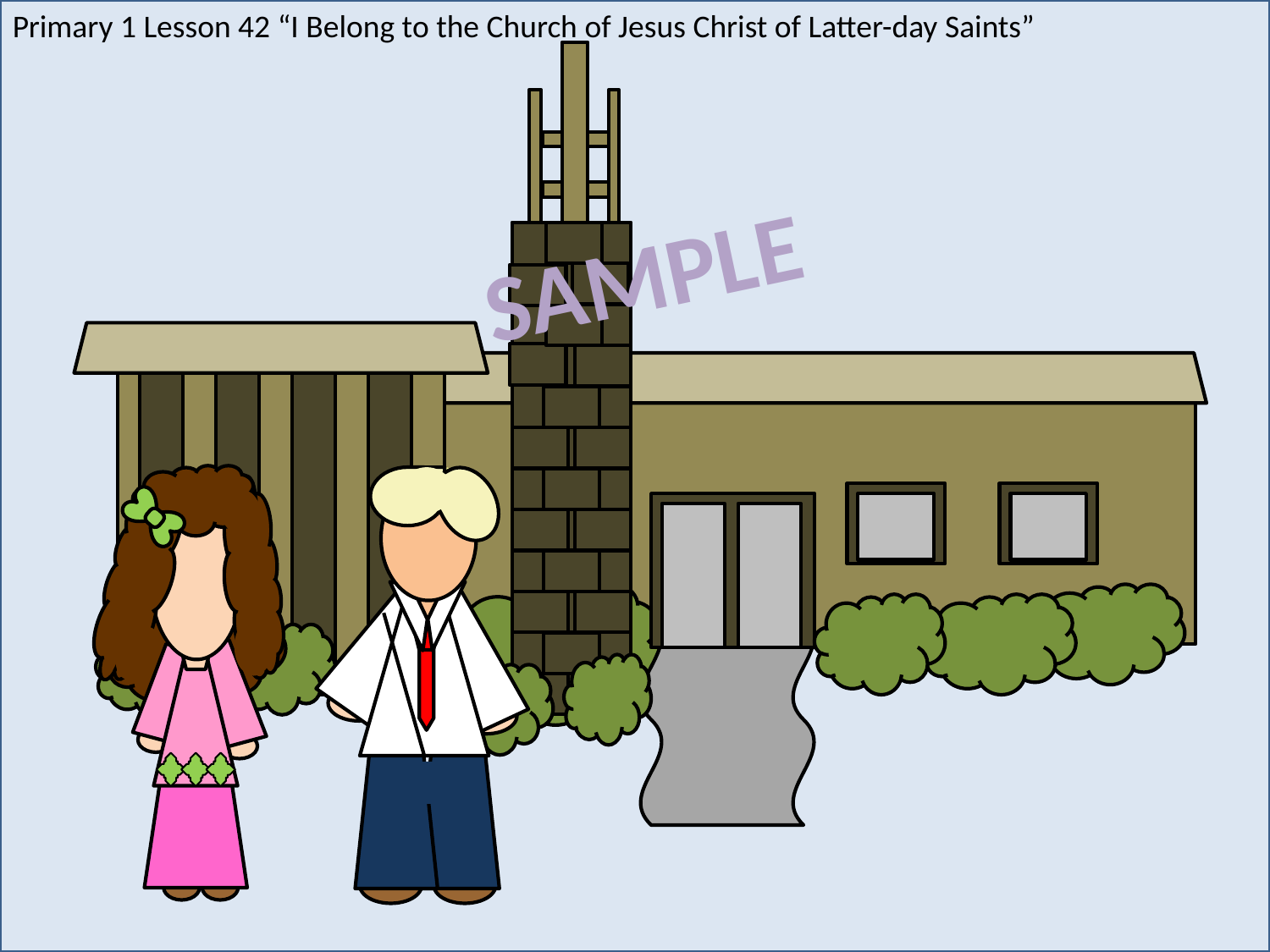

Primary 1 Lesson 42 “I Belong to the Church of Jesus Christ of Latter-day Saints”

SAMPLE